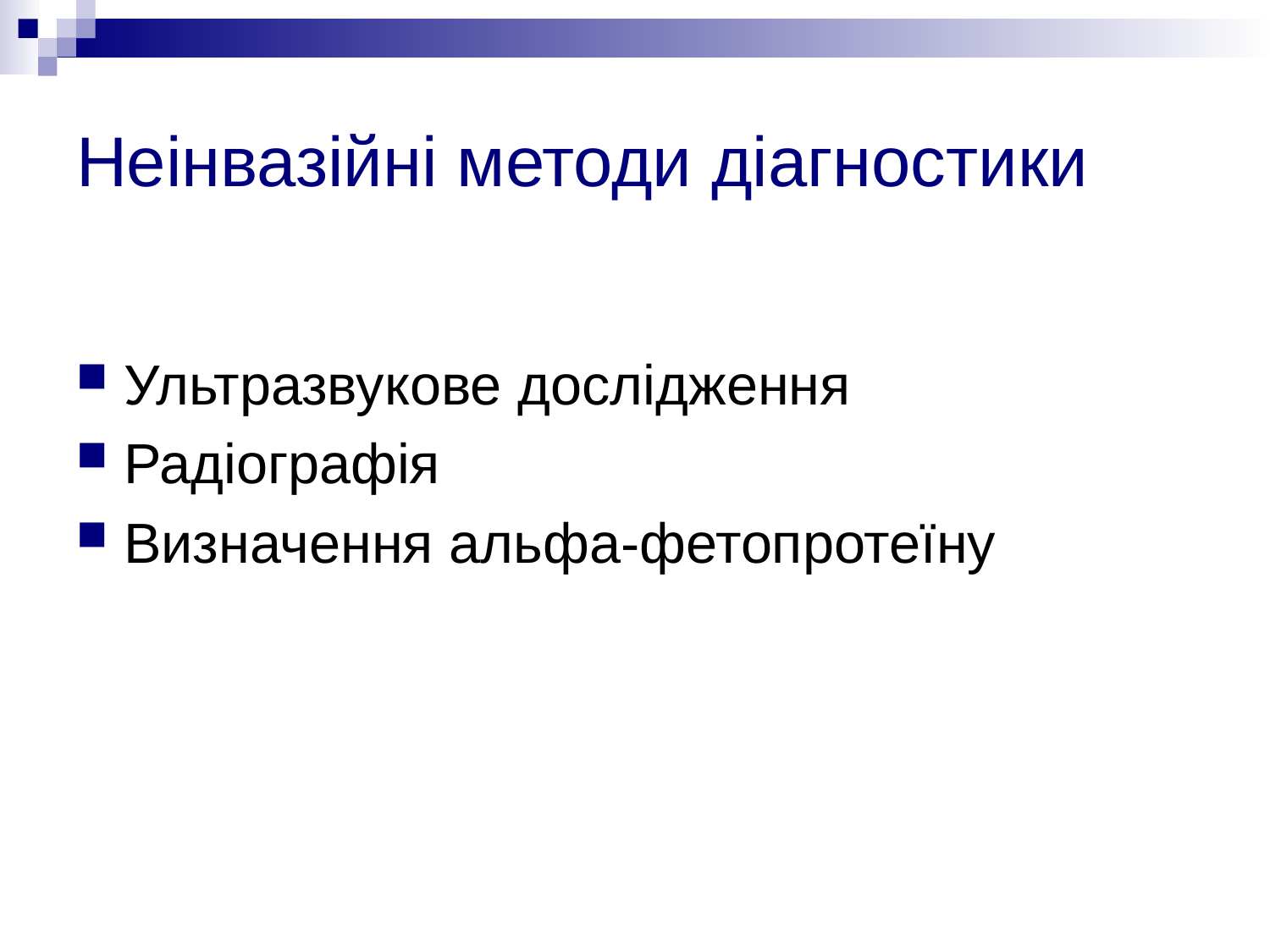

# Неінвазійні методи діагностики
Ультразвукове дослідження
Радіографія
Визначення альфа-фетопротеїну